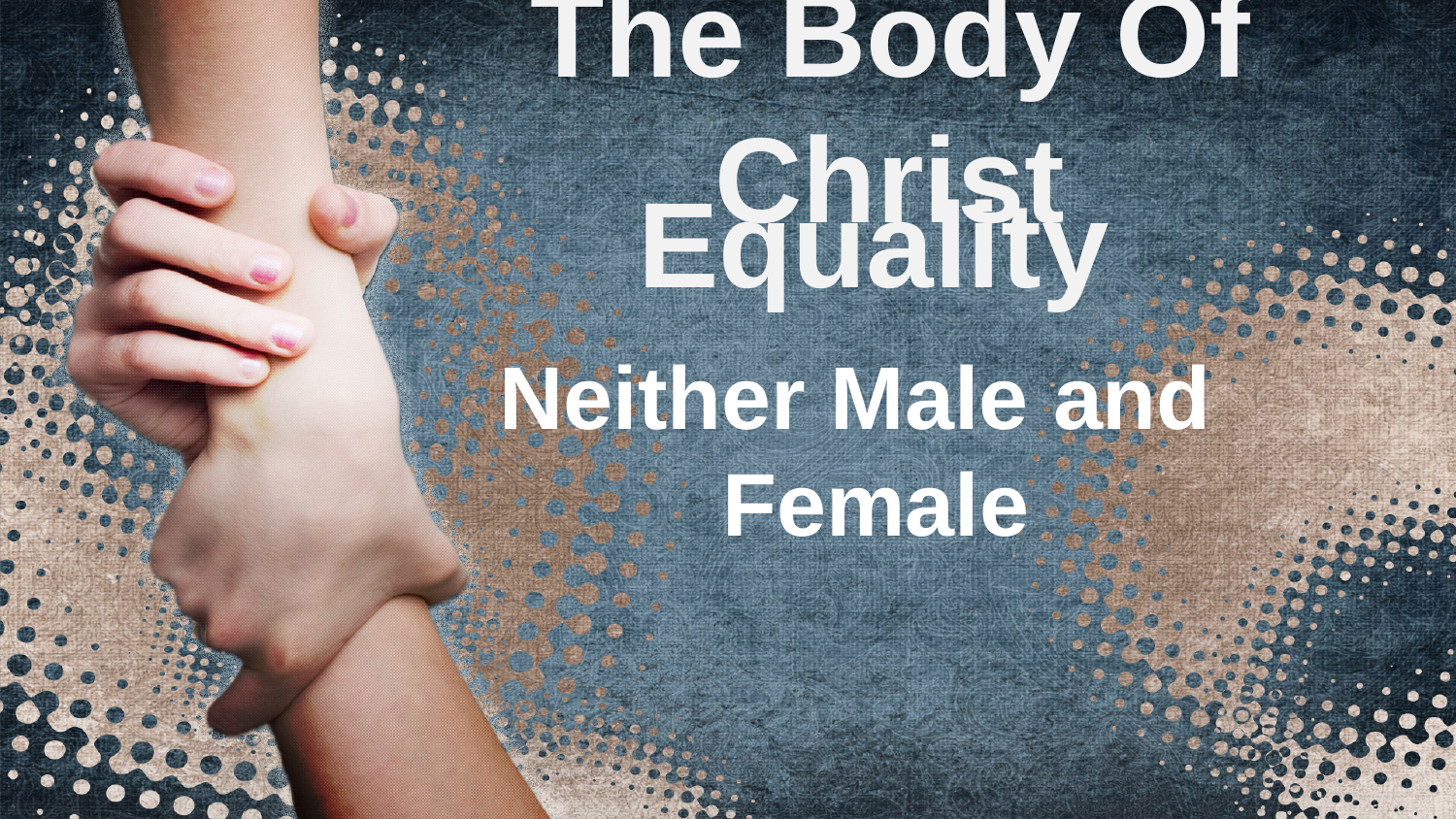

# The Body Of Christ
        Equality

Neither Male and
         Female